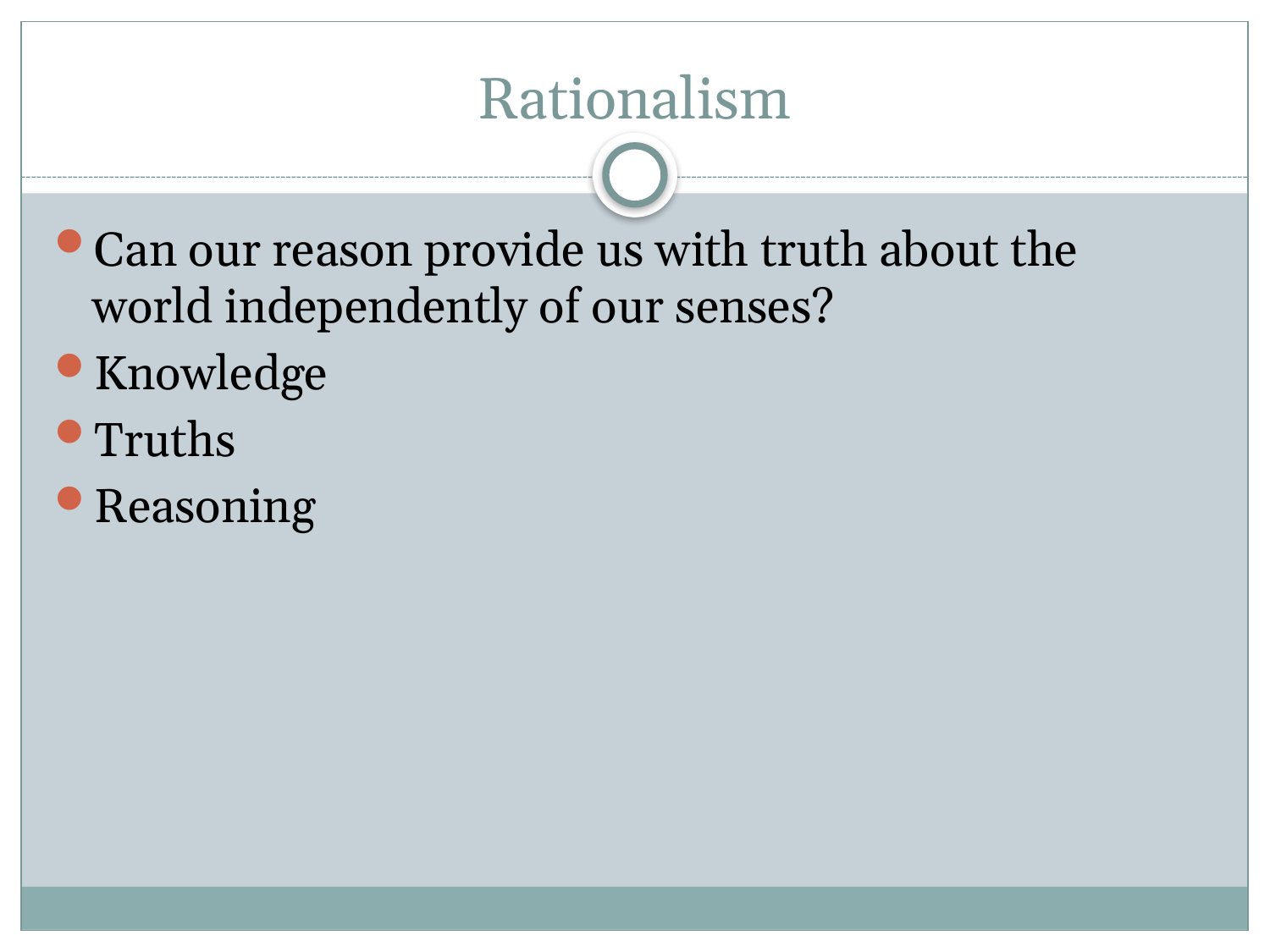

# Rationalism
Can our reason provide us with truth about the world independently of our senses?
Knowledge
Truths
Reasoning